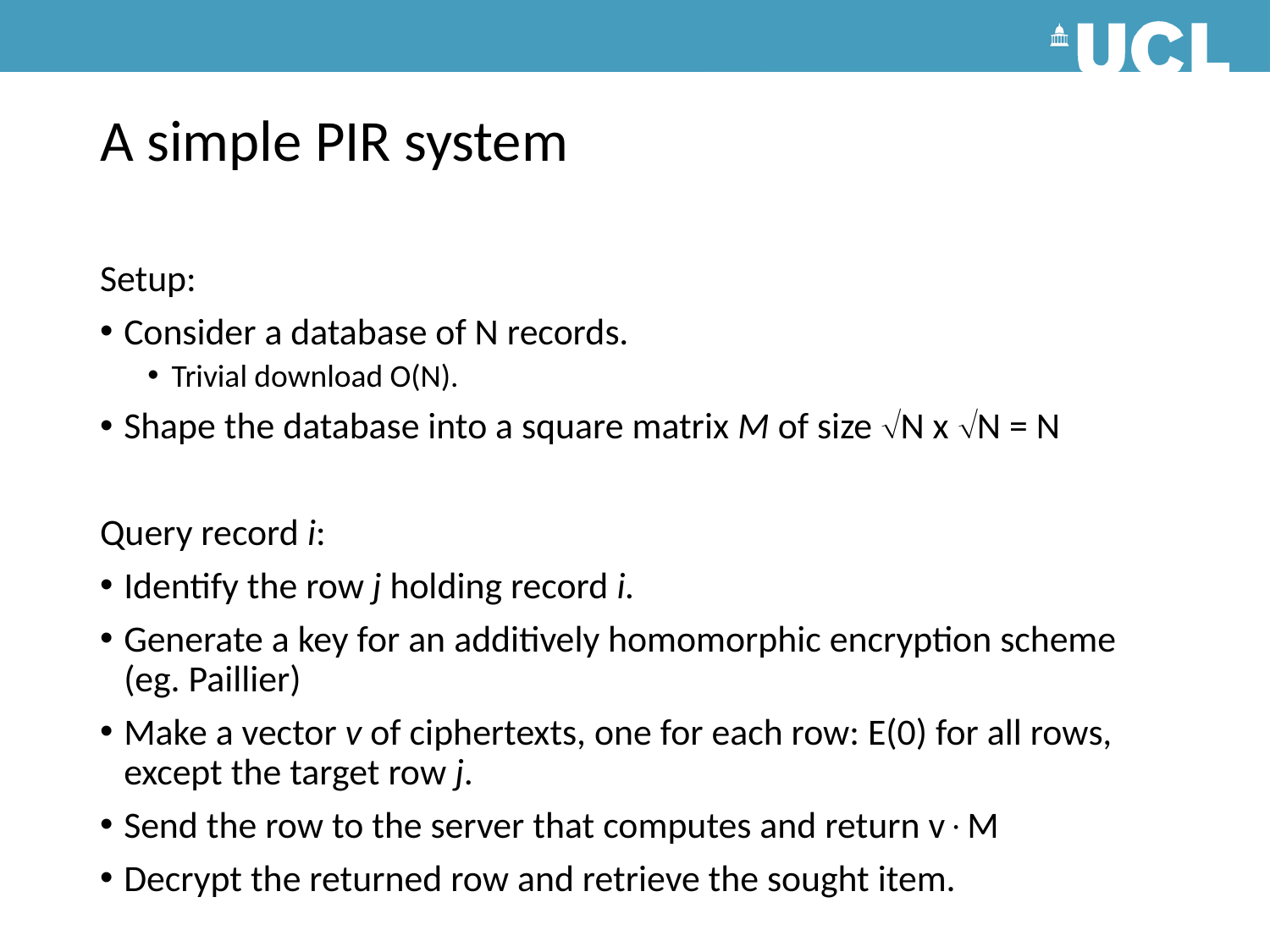

# A simple PIR system
Setup:
Consider a database of N records.
Trivial download O(N).
Shape the database into a square matrix M of size √N x √N = N

Query record i:
Identify the row j holding record i.
Generate a key for an additively homomorphic encryption scheme (eg. Paillier)
Make a vector v of ciphertexts, one for each row: E(0) for all rows, except the target row j.
Send the row to the server that computes and return v⋅M
Decrypt the returned row and retrieve the sought item.